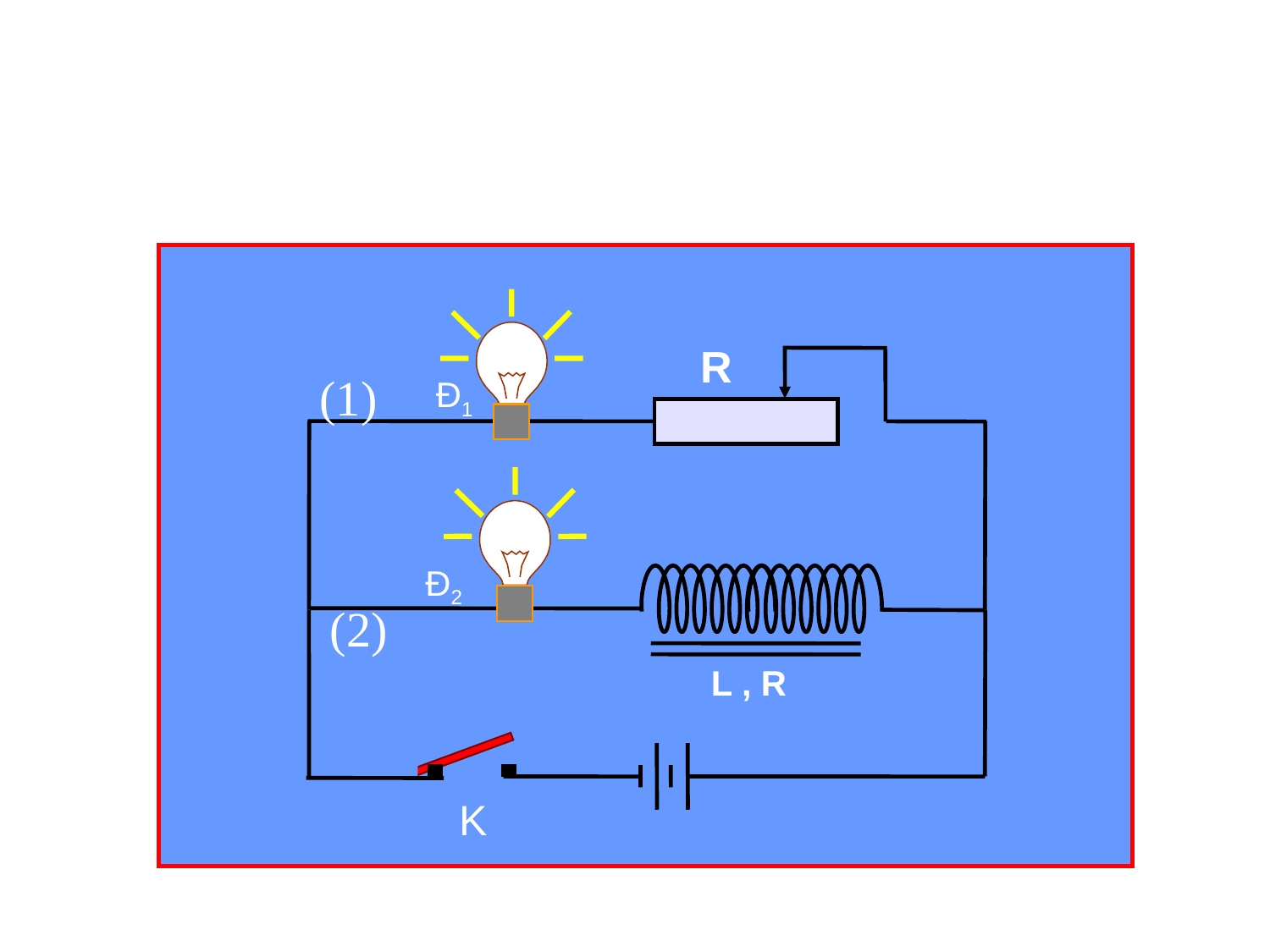

R

(1)
Đ1

Đ2

(2)

L , R

K